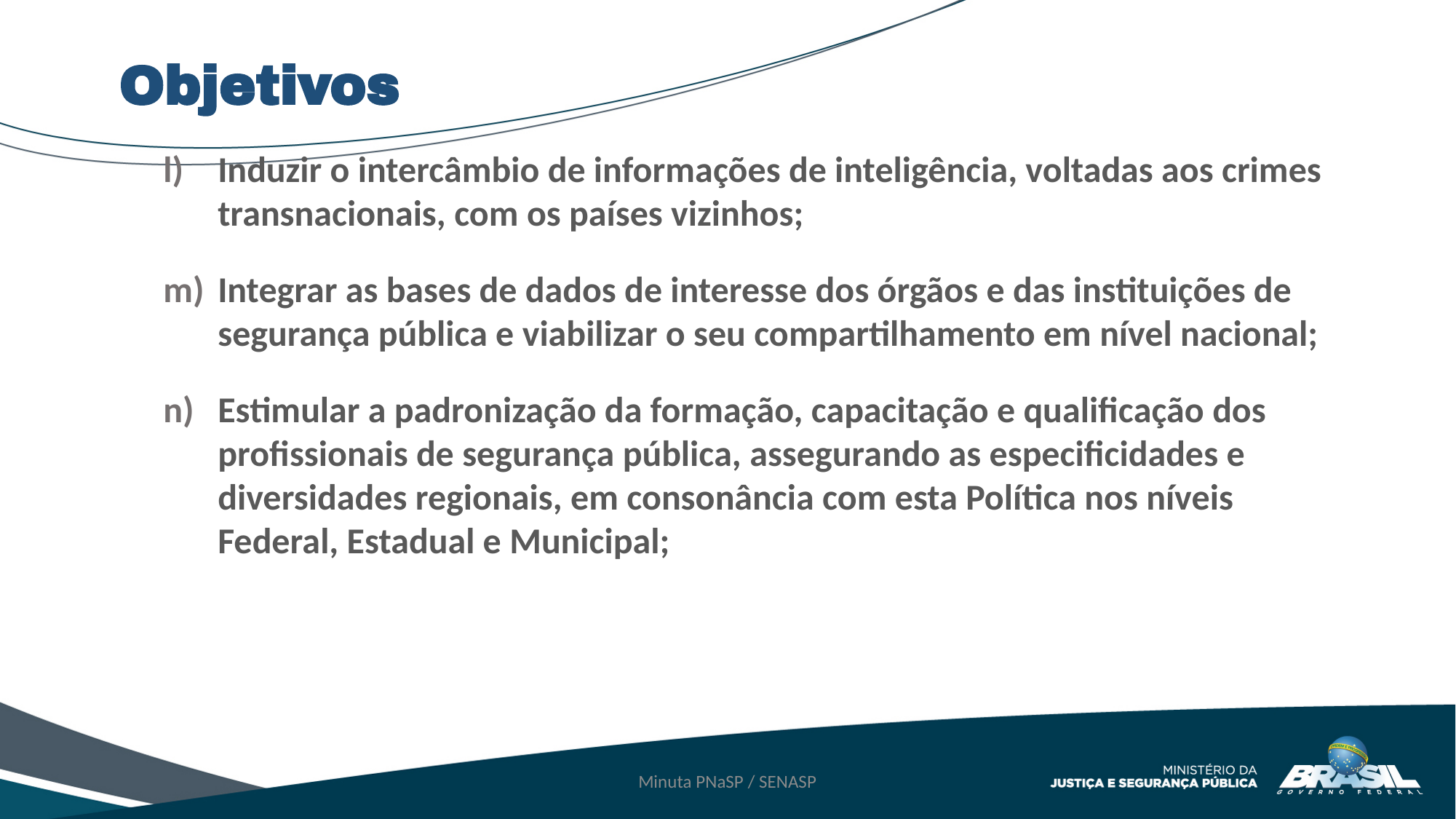

Objetivos
Induzir o intercâmbio de informações de inteligência, voltadas aos crimes transnacionais, com os países vizinhos;

Integrar as bases de dados de interesse dos órgãos e das instituições de segurança pública e viabilizar o seu compartilhamento em nível nacional;

Estimular a padronização da formação, capacitação e qualificação dos profissionais de segurança pública, assegurando as especificidades e diversidades regionais, em consonância com esta Política nos níveis Federal, Estadual e Municipal;
Minuta PNaSP / SENASP